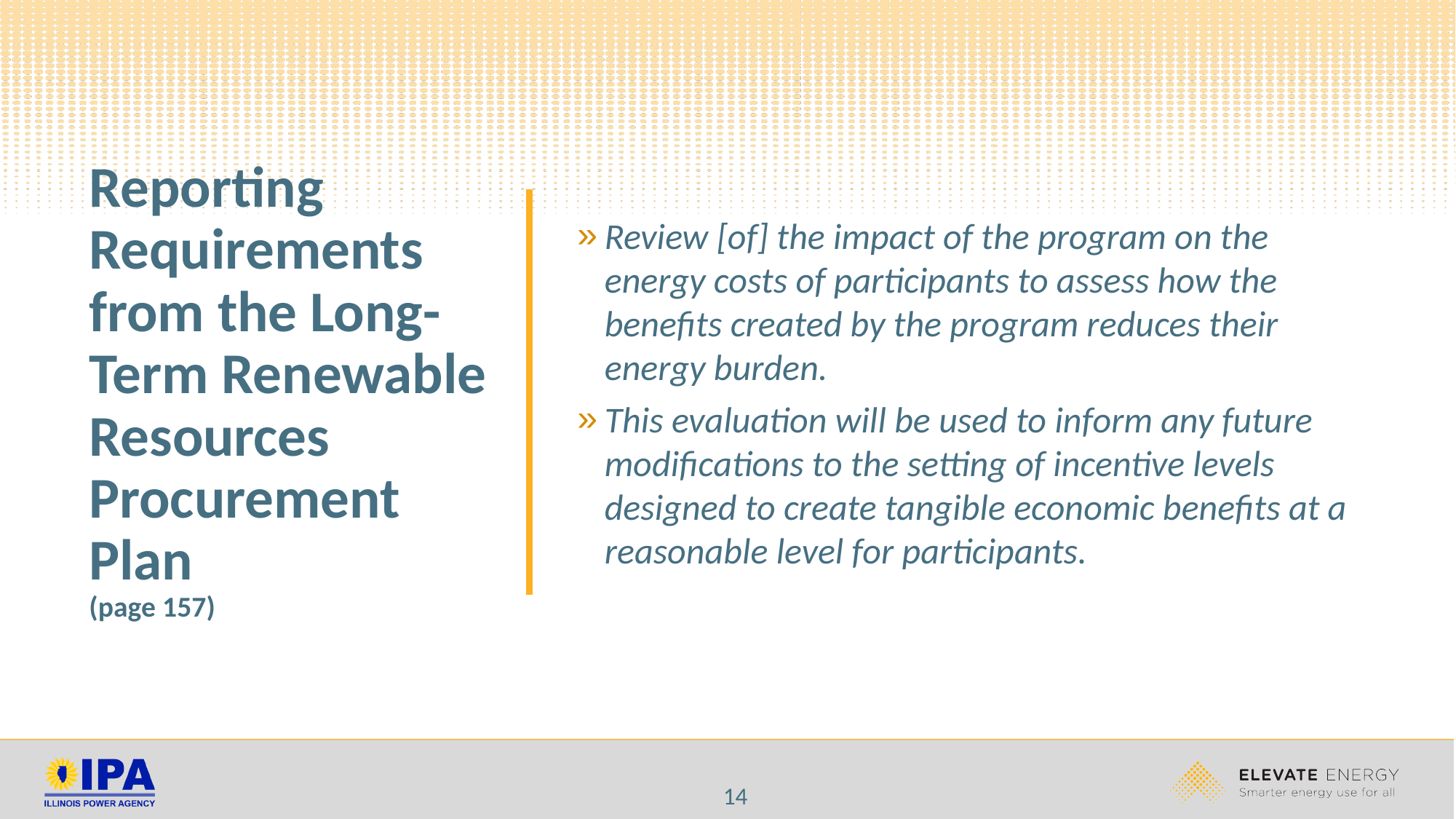

# Reporting Requirements from the Long-Term Renewable Resources Procurement Plan (page 157)
Review [of] the impact of the program on the energy costs of participants to assess how the benefits created by the program reduces their energy burden.
This evaluation will be used to inform any future modifications to the setting of incentive levels designed to create tangible economic benefits at a reasonable level for participants.
14